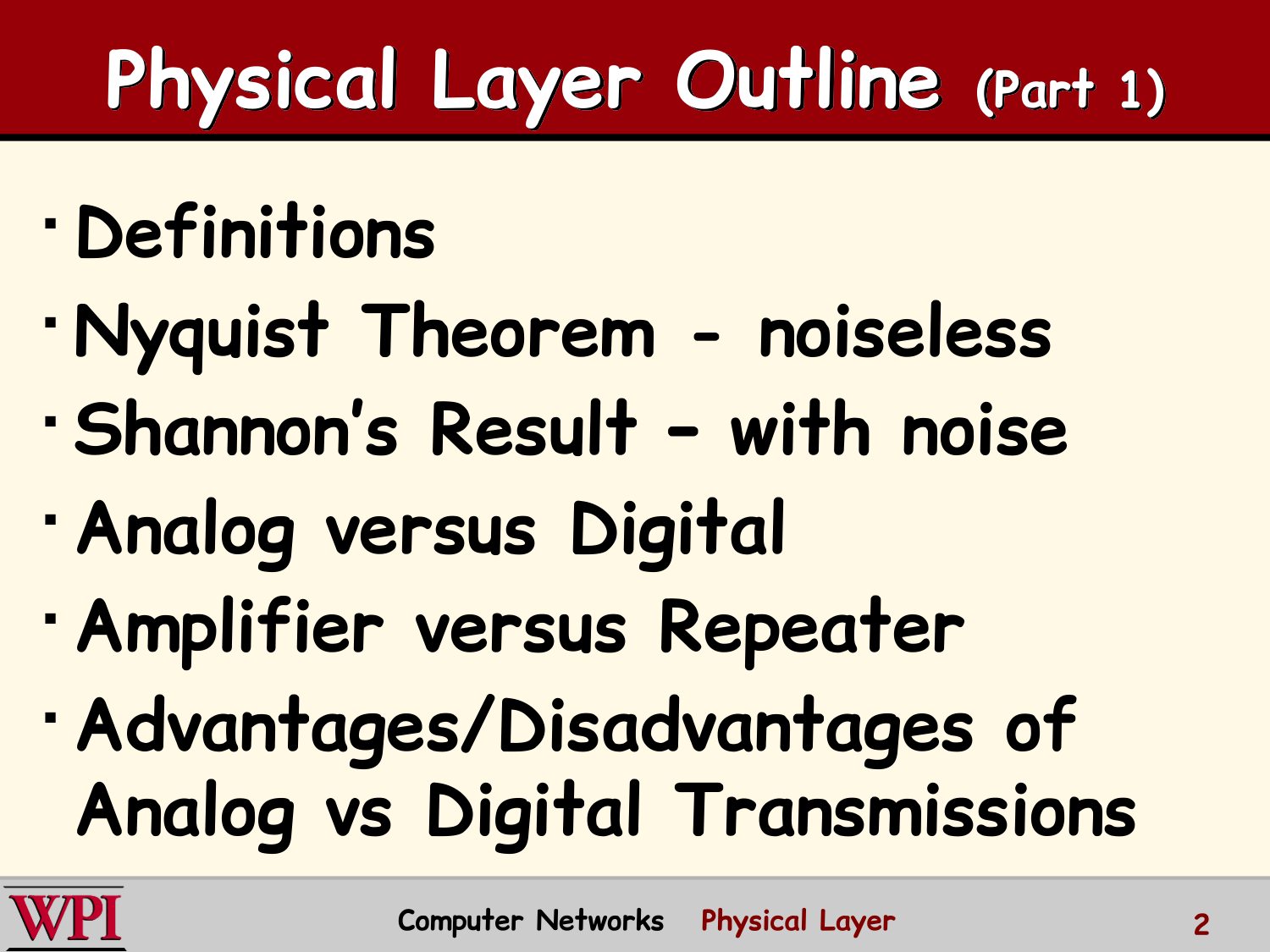

# Physical Layer Outline (Part 1)
Definitions
Nyquist Theorem - noiseless
Shannon’s Result – with noise
Analog versus Digital
Amplifier versus Repeater
Advantages/Disadvantages of Analog vs Digital Transmissions
 Computer Networks   Physical Layer
2